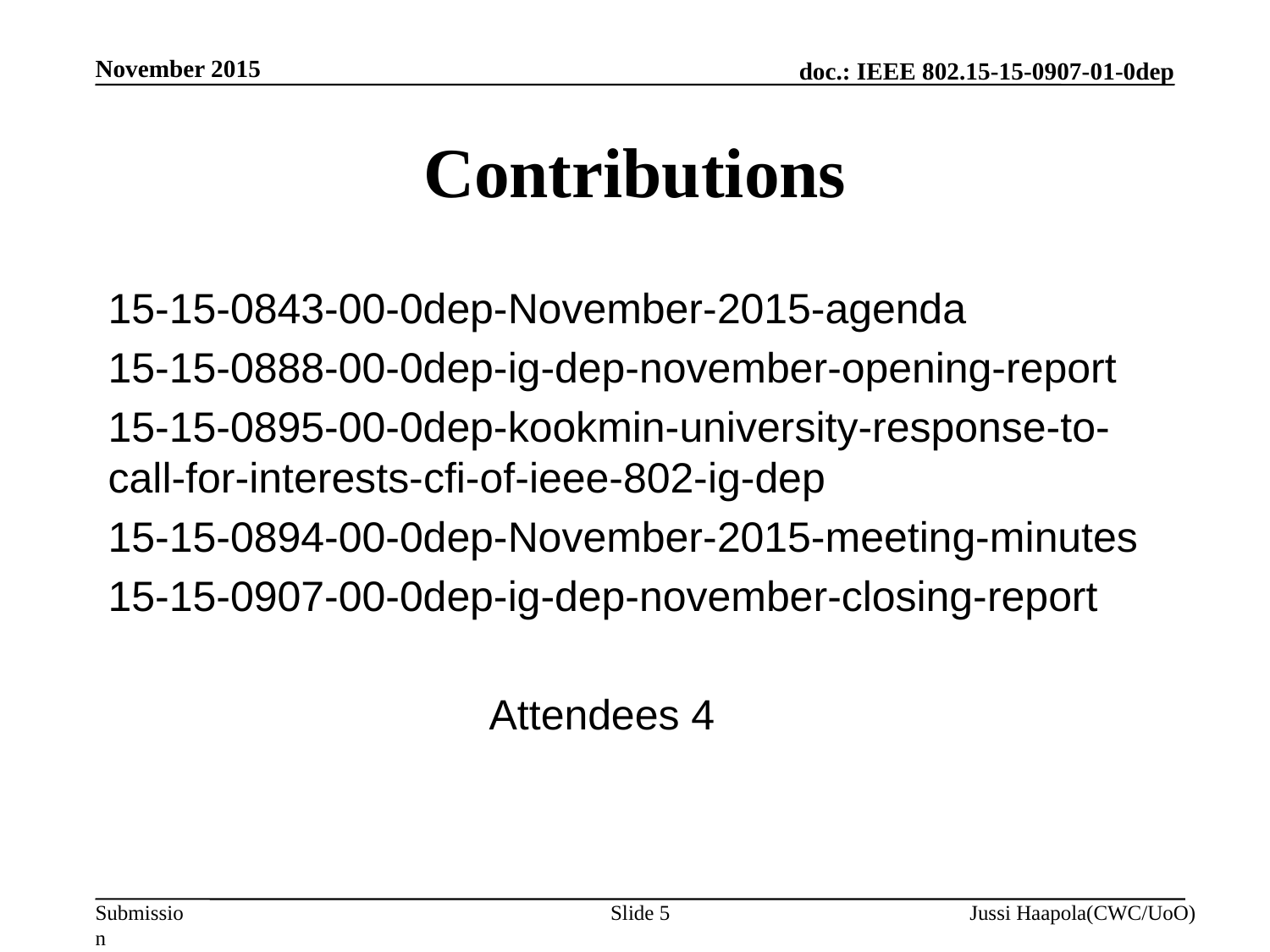

November 2015
# Contributions
15-15-0843-00-0dep-November-2015-agenda
15-15-0888-00-0dep-ig-dep-november-opening-report
15-15-0895-00-0dep-kookmin-university-response-to-call-for-interests-cfi-of-ieee-802-ig-dep
15-15-0894-00-0dep-November-2015-meeting-minutes
15-15-0907-00-0dep-ig-dep-november-closing-report

			Attendees 4
Slide 5
Jussi Haapola(CWC/UoO)